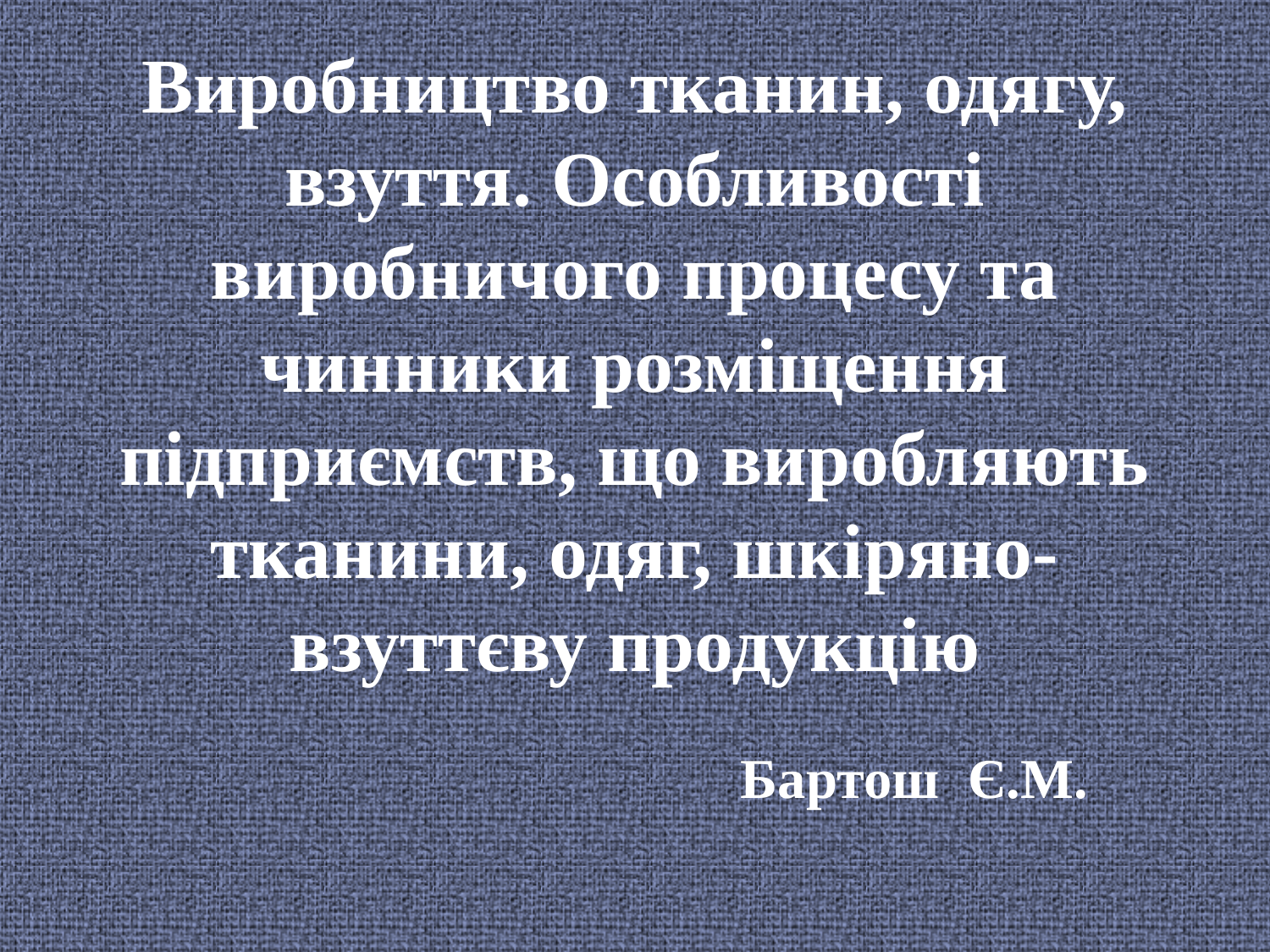

# Виробництво тканин, одягу, взуття. Особливості виробничого процесу та чинники розміщення підприємств, що виробляють тканини, одяг, шкіряно-взуттєву продукцію
Бартош  Є.М.